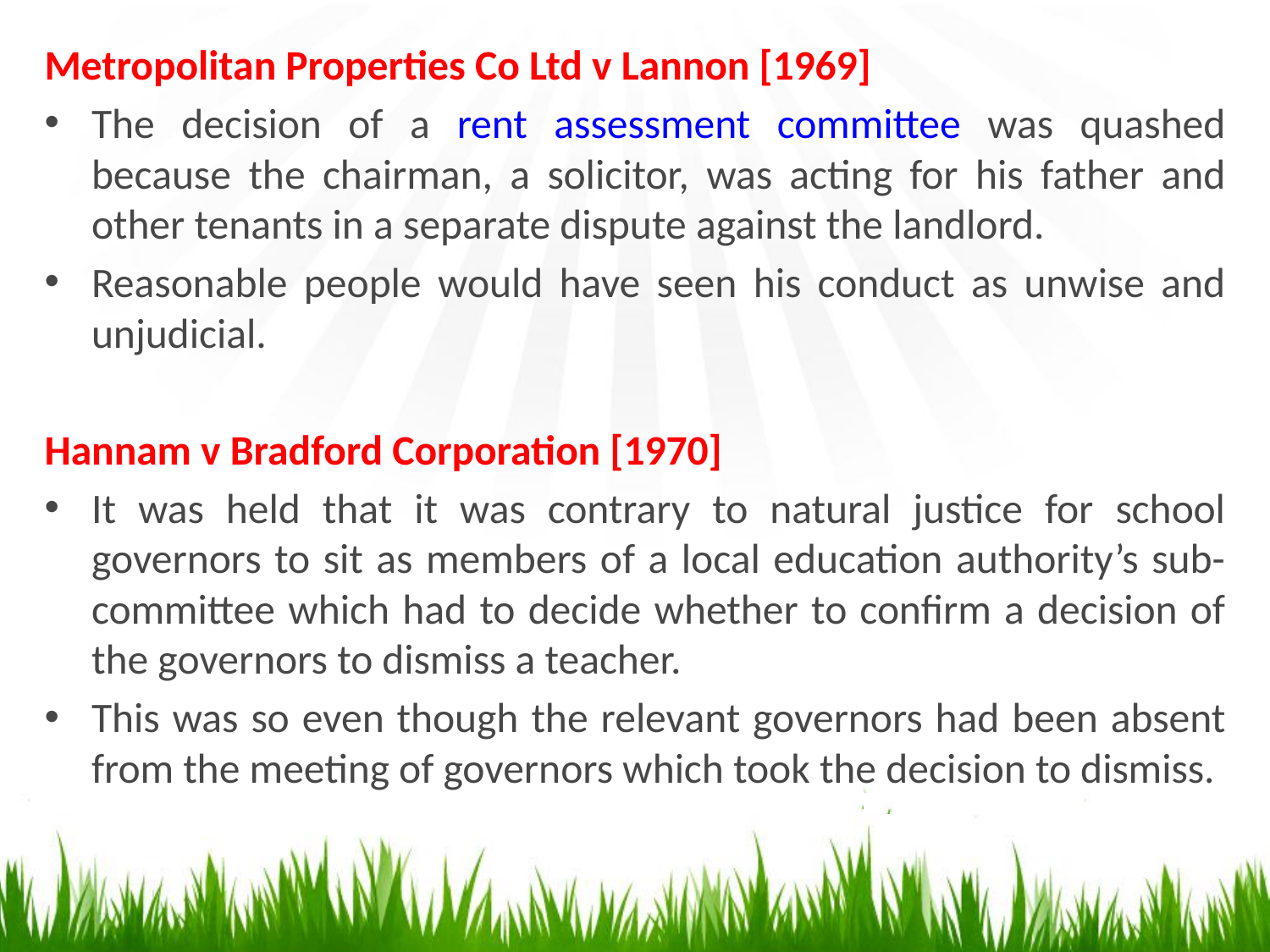

Metropolitan Properties Co Ltd v Lannon [1969]
The decision of a rent assessment committee was quashed because the chairman, a solicitor, was acting for his father and other tenants in a separate dispute against the landlord.
Reasonable people would have seen his conduct as unwise and unjudicial.

Hannam v Bradford Corporation [1970]
It was held that it was contrary to natural justice for school governors to sit as members of a local education authority’s sub-committee which had to decide whether to confirm a decision of the governors to dismiss a teacher.
This was so even though the relevant governors had been absent from the meeting of governors which took the decision to dismiss.